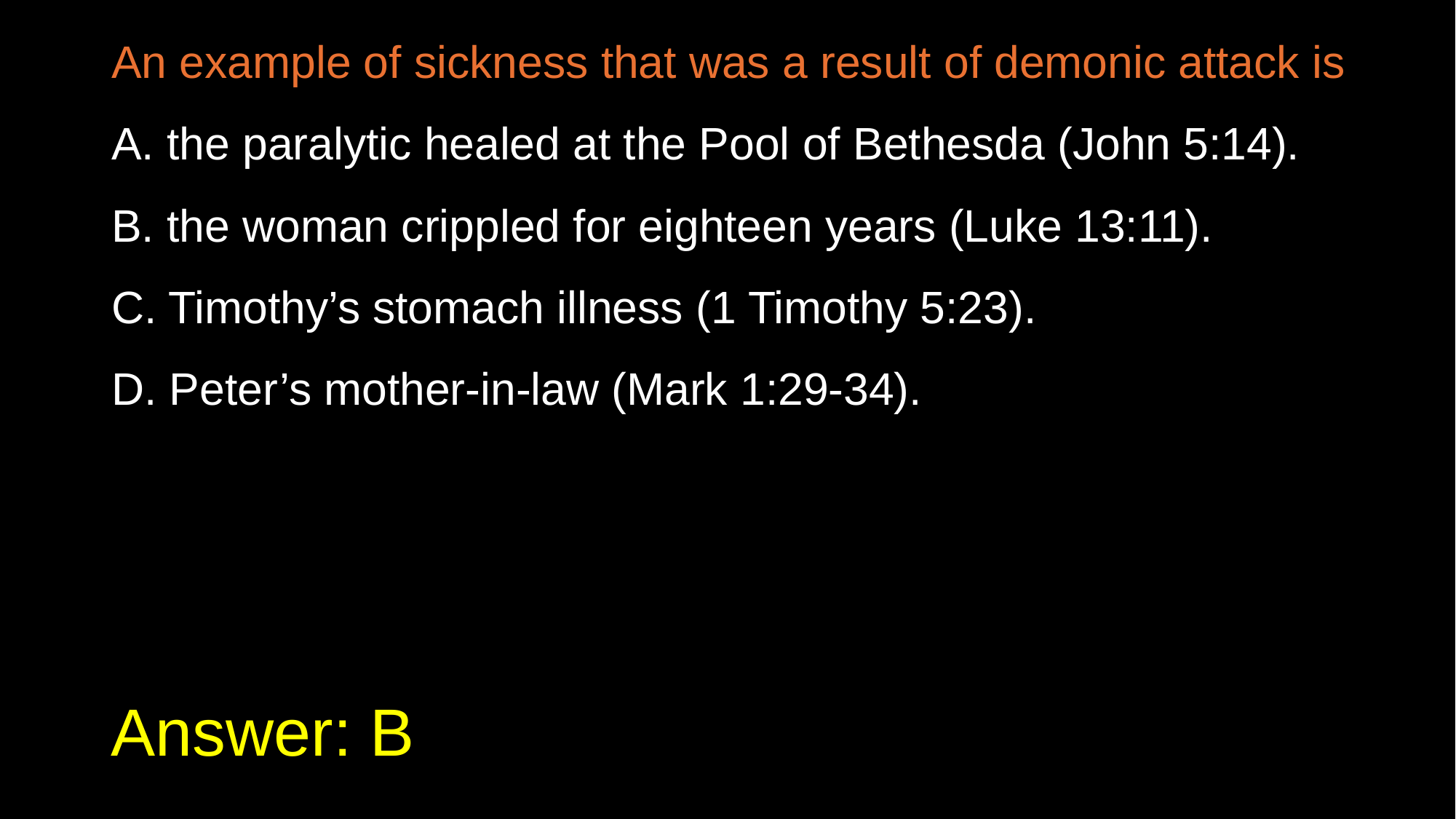

An example of sickness that was a result of demonic attack is
A. the paralytic healed at the Pool of Bethesda (John 5:14).
B. the woman crippled for eighteen years (Luke 13:11).
C. Timothy’s stomach illness (1 Timothy 5:23).
D. Peter’s mother-in-law (Mark 1:29-34).
# Answer: B